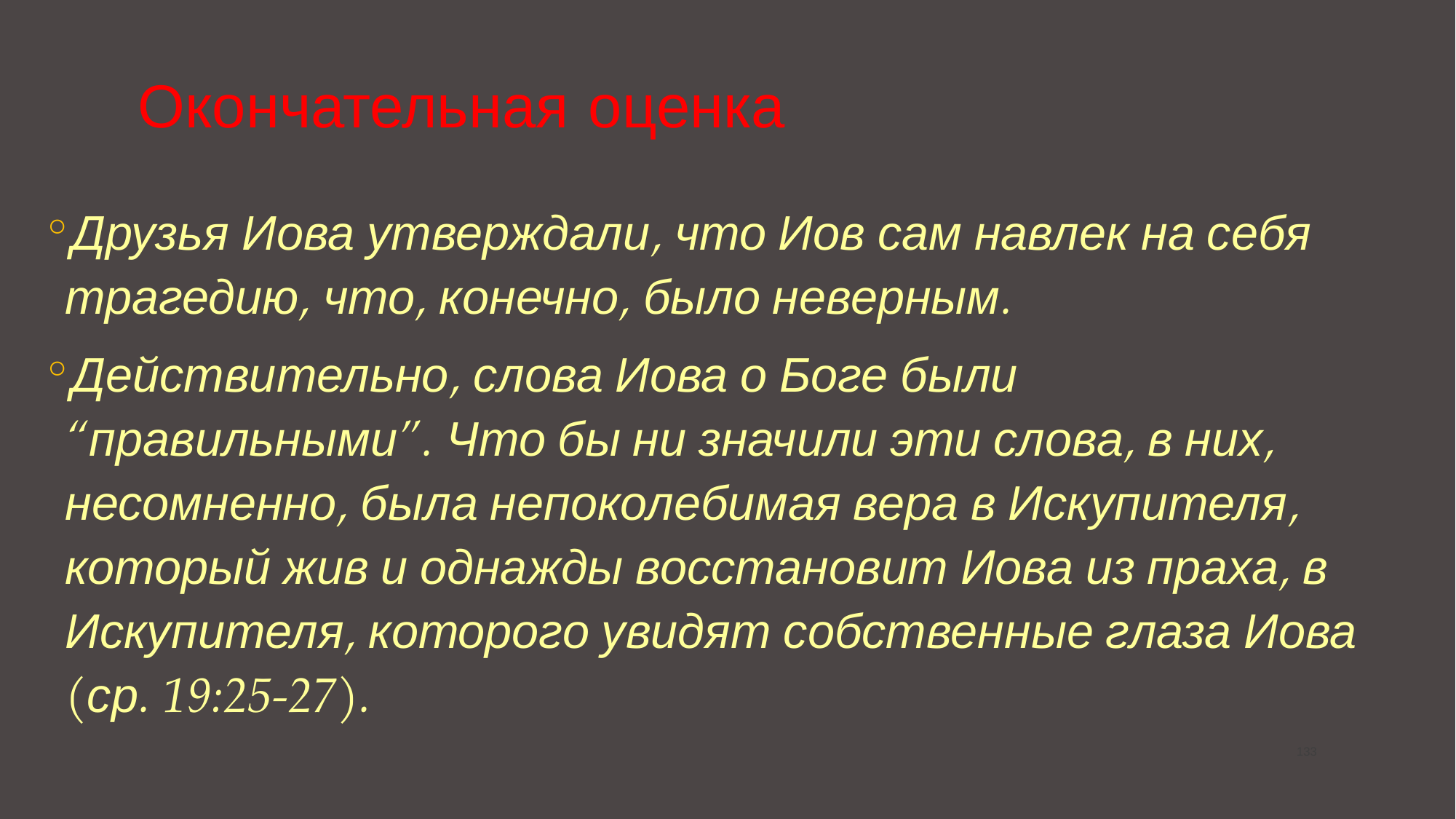

Окончательная оценка
Друзья Иова утверждали, что Иов сам навлек на себя трагедию, что, конечно, было неверным.
Действительно, слова Иова о Боге были “правильными”. Что бы ни значили эти слова, в них, несомненно, была непоколебимая вера в Искупителя, который жив и однажды восстановит Иова из праха, в Искупителя, которого увидят собственные глаза Иова (ср. 19:25-27).
133